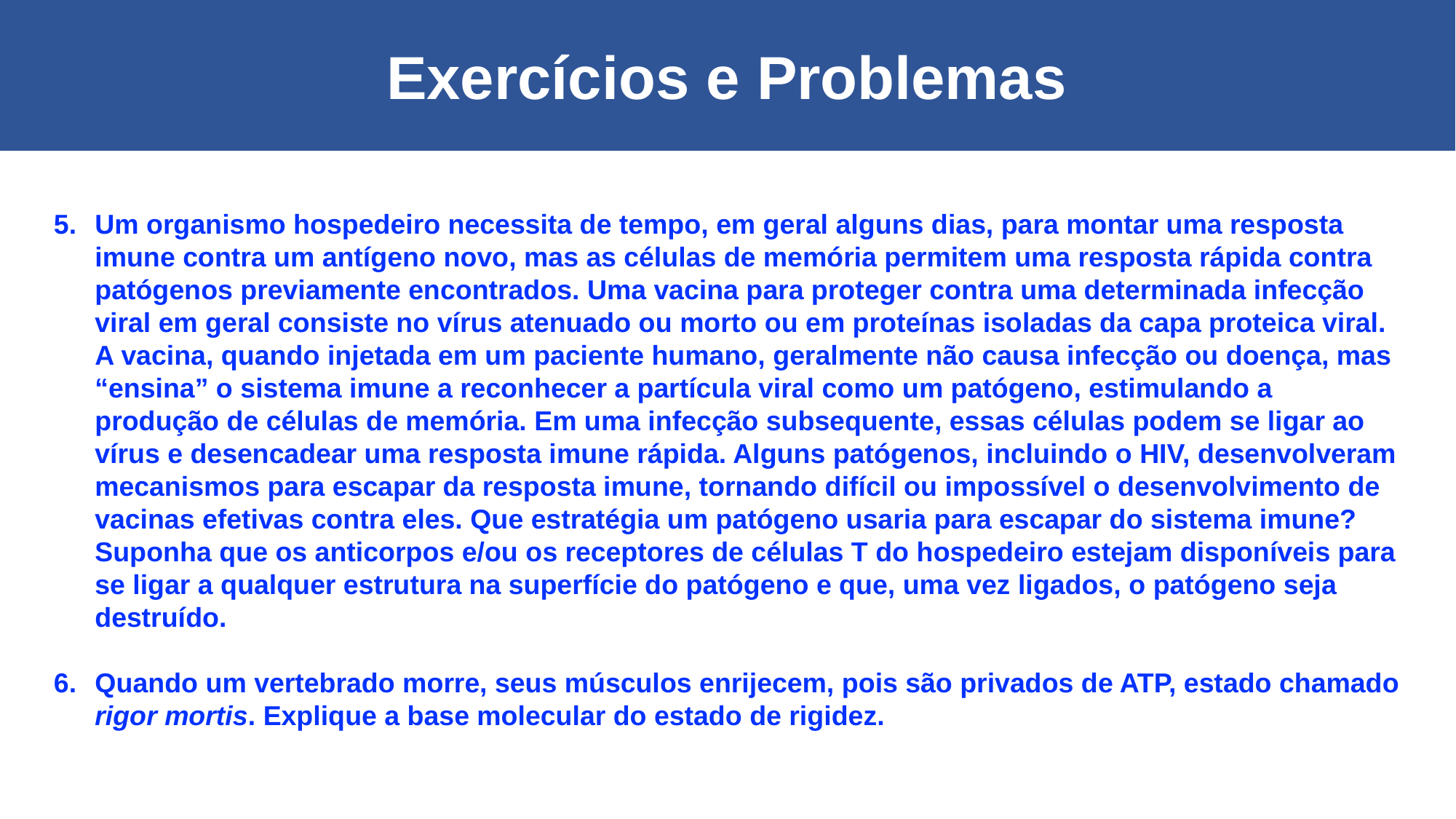

Exercícios e Problemas
Um organismo hospedeiro necessita de tempo, em geral alguns dias, para montar uma resposta imune contra um antígeno novo, mas as células de memória permitem uma resposta rápida contra patógenos previamente encontrados. Uma vacina para proteger contra uma determinada infecção viral em geral consiste no vírus atenuado ou morto ou em proteínas isoladas da capa proteica viral. A vacina, quando injetada em um paciente humano, geralmente não causa infecção ou doença, mas “ensina” o sistema imune a reconhecer a partícula viral como um patógeno, estimulando a produção de células de memória. Em uma infecção subsequente, essas células podem se ligar ao vírus e desencadear uma resposta imune rápida. Alguns patógenos, incluindo o HIV, desenvolveram mecanismos para escapar da resposta imune, tornando difícil ou impossível o desenvolvimento de vacinas efetivas contra eles. Que estratégia um patógeno usaria para escapar do sistema imune? Suponha que os anticorpos e/ou os receptores de células T do hospedeiro estejam disponíveis para se ligar a qualquer estrutura na superfície do patógeno e que, uma vez ligados, o patógeno seja destruído.

Quando um vertebrado morre, seus músculos enrijecem, pois são privados de ATP, estado chamado rigor mortis. Explique a base molecular do estado de rigidez.